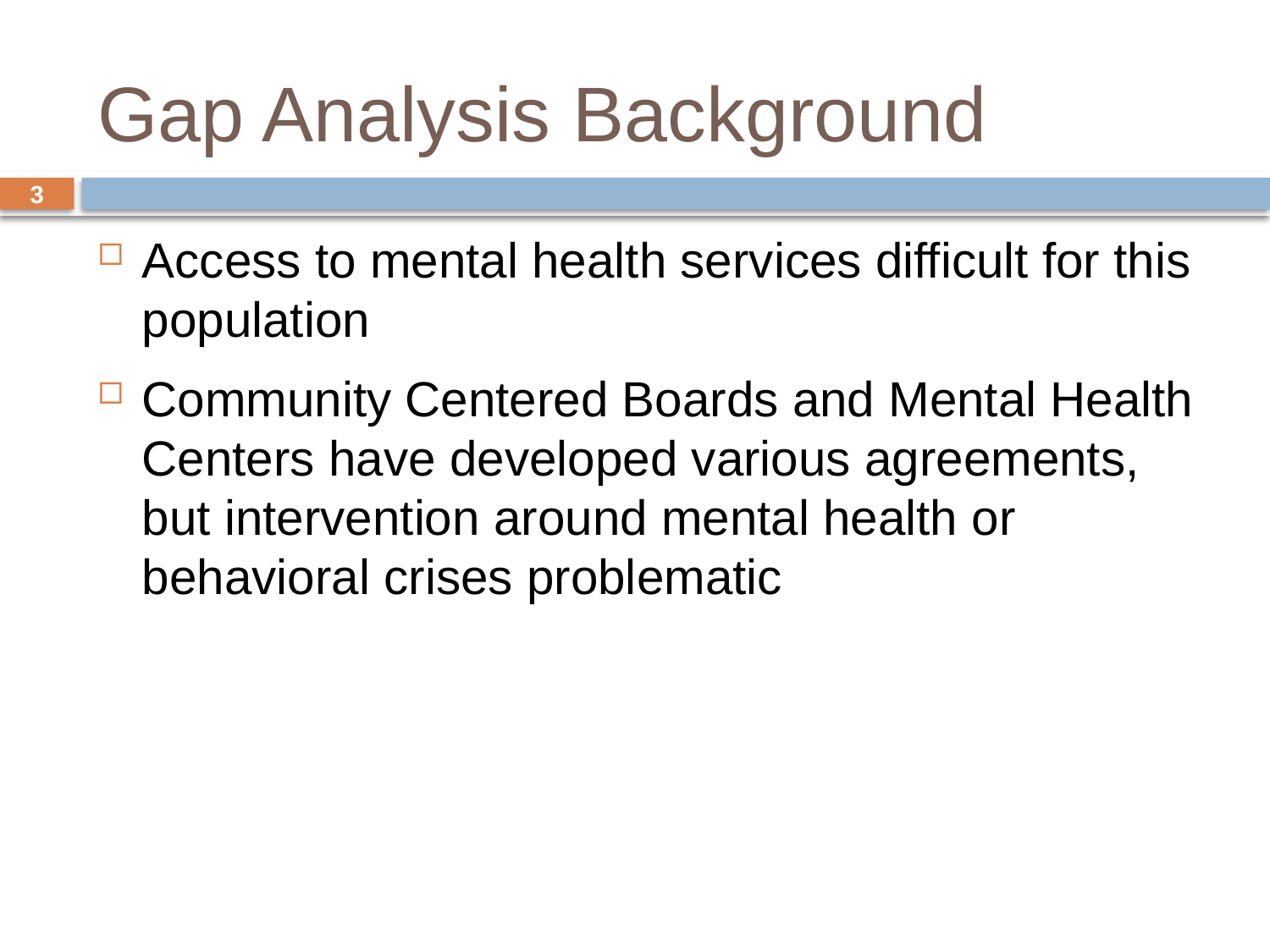

# Gap Analysis Background
3
Access to mental health services difficult for this population
Community Centered Boards and Mental Health Centers have developed various agreements, but intervention around mental health or behavioral crises problematic